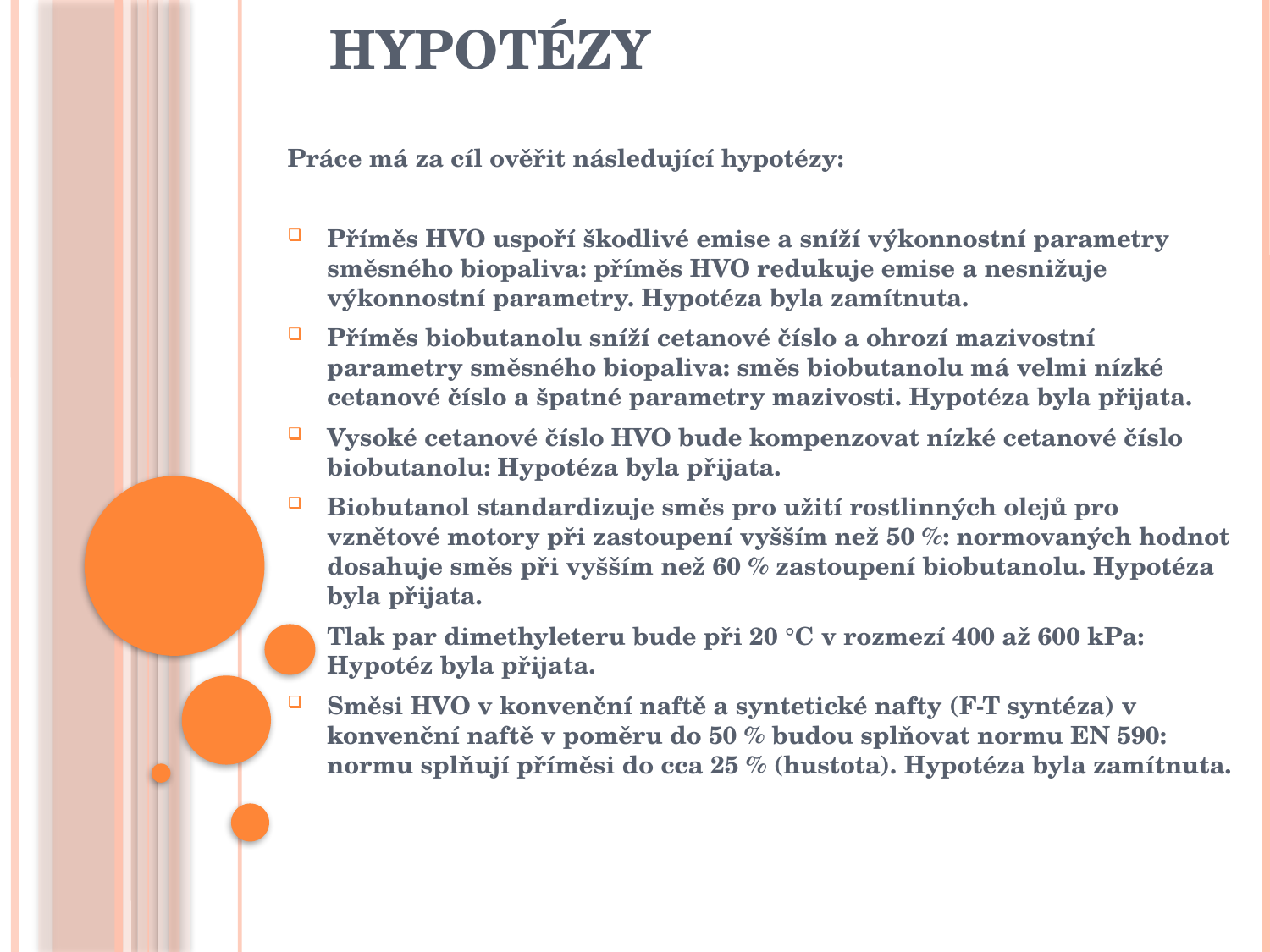

Hypotézy
Práce má za cíl ověřit následující hypotézy:

Příměs HVO uspoří škodlivé emise a sníží výkonnostní parametry směsného biopaliva: příměs HVO redukuje emise a nesnižuje výkonnostní parametry. Hypotéza byla zamítnuta.
Příměs biobutanolu sníží cetanové číslo a ohrozí mazivostní parametry směsného biopaliva: směs biobutanolu má velmi nízké cetanové číslo a špatné parametry mazivosti. Hypotéza byla přijata.
Vysoké cetanové číslo HVO bude kompenzovat nízké cetanové číslo biobutanolu: Hypotéza byla přijata.
Biobutanol standardizuje směs pro užití rostlinných olejů pro vznětové motory při zastoupení vyšším než 50 %: normovaných hodnot dosahuje směs při vyšším než 60 % zastoupení biobutanolu. Hypotéza byla přijata.
Tlak par dimethyleteru bude při 20 °C v rozmezí 400 až 600 kPa: Hypotéz byla přijata.
Směsi HVO v konvenční naftě a syntetické nafty (F-T syntéza) v konvenční naftě v poměru do 50 % budou splňovat normu EN 590: normu splňují příměsi do cca 25 % (hustota). Hypotéza byla zamítnuta.